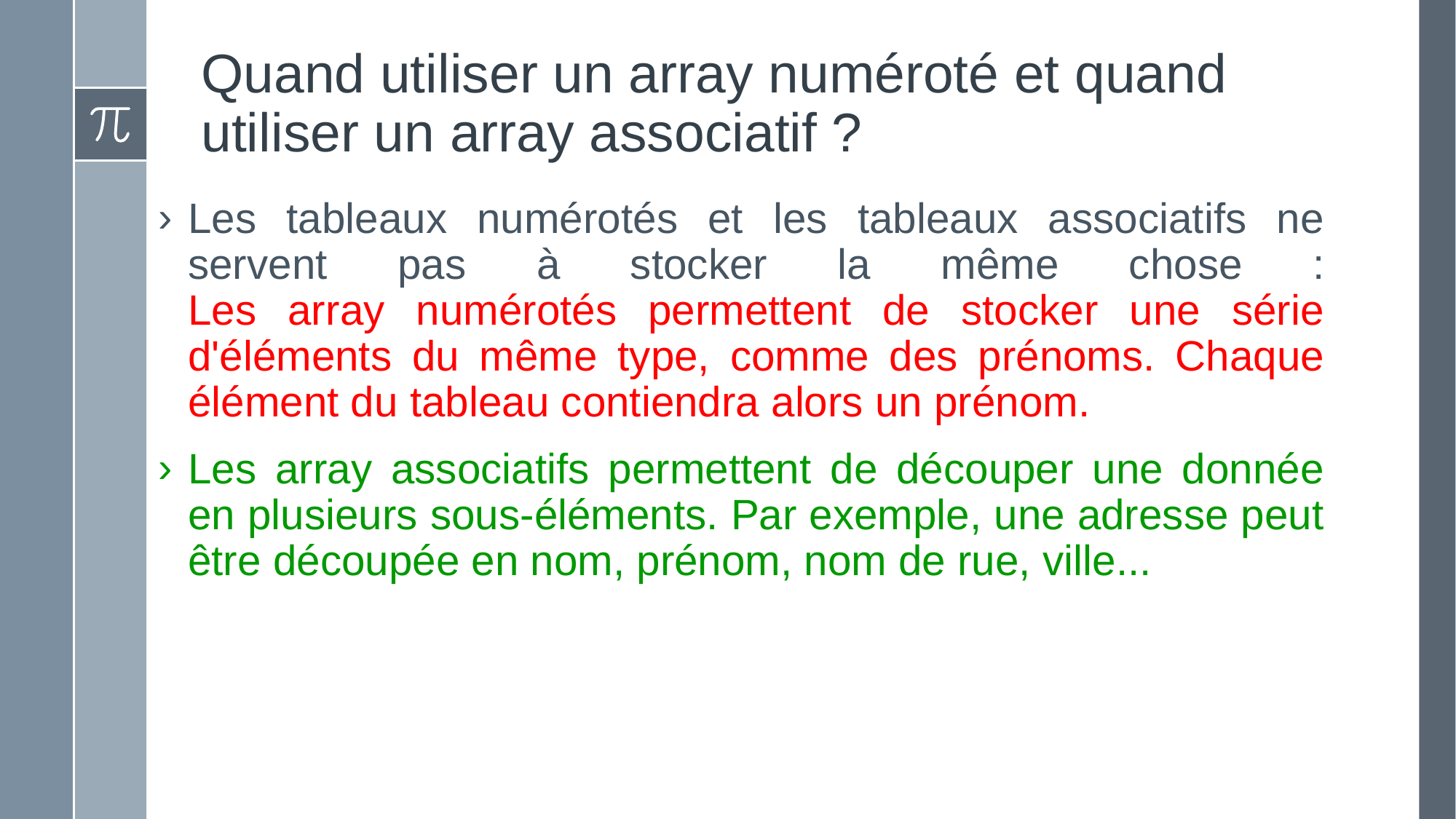

# Quand utiliser un array numéroté et quand utiliser un array associatif ?
Les tableaux numérotés et les tableaux associatifs ne servent pas à stocker la même chose :
Les array numérotés permettent de stocker une série d'éléments du même type, comme des prénoms. Chaque élément du tableau contiendra alors un prénom.
Les array associatifs permettent de découper une donnée en plusieurs sous-éléments. Par exemple, une adresse peut être découpée en nom, prénom, nom de rue, ville...